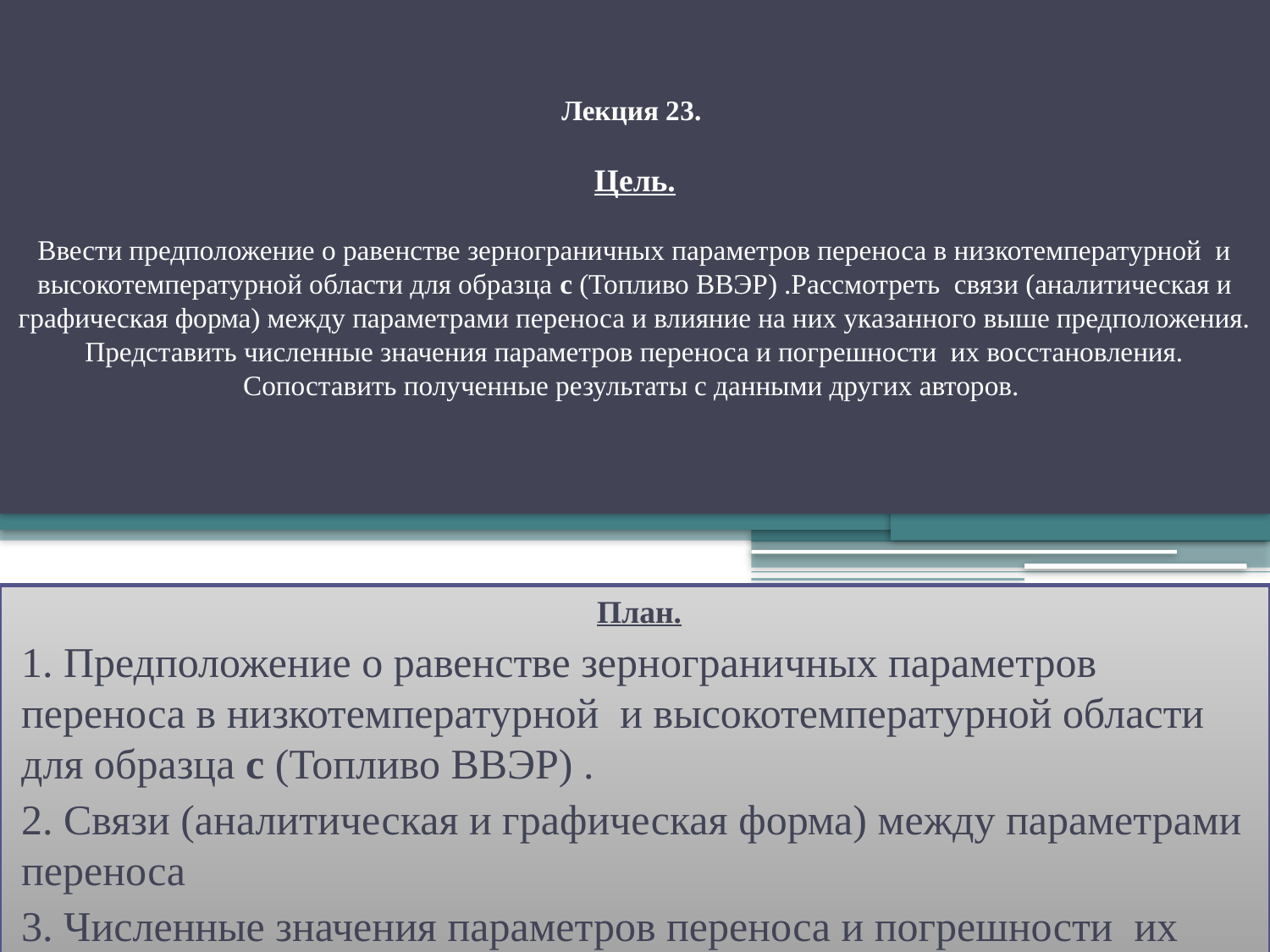

# Лекция 23. Цель. Ввести предположение о равенстве зернограничных параметров переноса в низкотемпературной  и высокотемпературной области для образца с (Топливо ВВЭР) .Рассмотреть  связи (аналитическая и графическая форма) между параметрами переноса и влияние на них указанного выше предположения. Представить численные значения параметров переноса и погрешности  их восстановления. Сопоставить полученные результаты с данными других авторов.
План.
1. Предположение о равенстве зернограничных параметров переноса в низкотемпературной  и высокотемпературной области для образца с (Топливо ВВЭР) .
2. Связи (аналитическая и графическая форма) между параметрами переноса
3. Численные значения параметров переноса и погрешности  их восстановления.